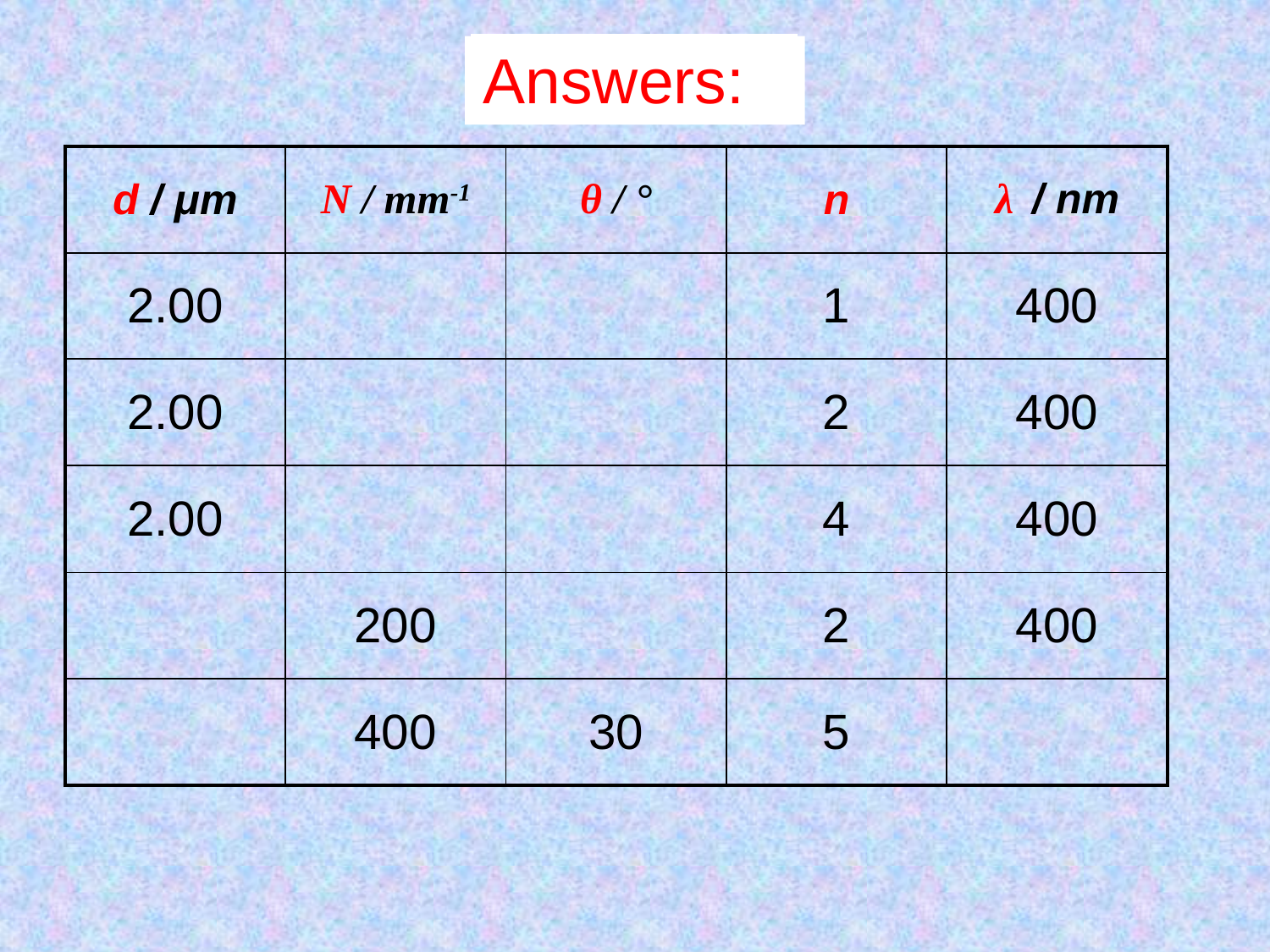

Answers:
Complete:
# Answers:
| d / μm | N / mm-1 | θ / ° | n | λ / nm |
| --- | --- | --- | --- | --- |
| 2.00 |  |  | 1 | 400 |
| 2.00 |  |  | 2 | 400 |
| 2.00 |  |  | 4 | 400 |
|  | 200 |  | 2 | 400 |
|  | 400 | 30 | 5 |  |